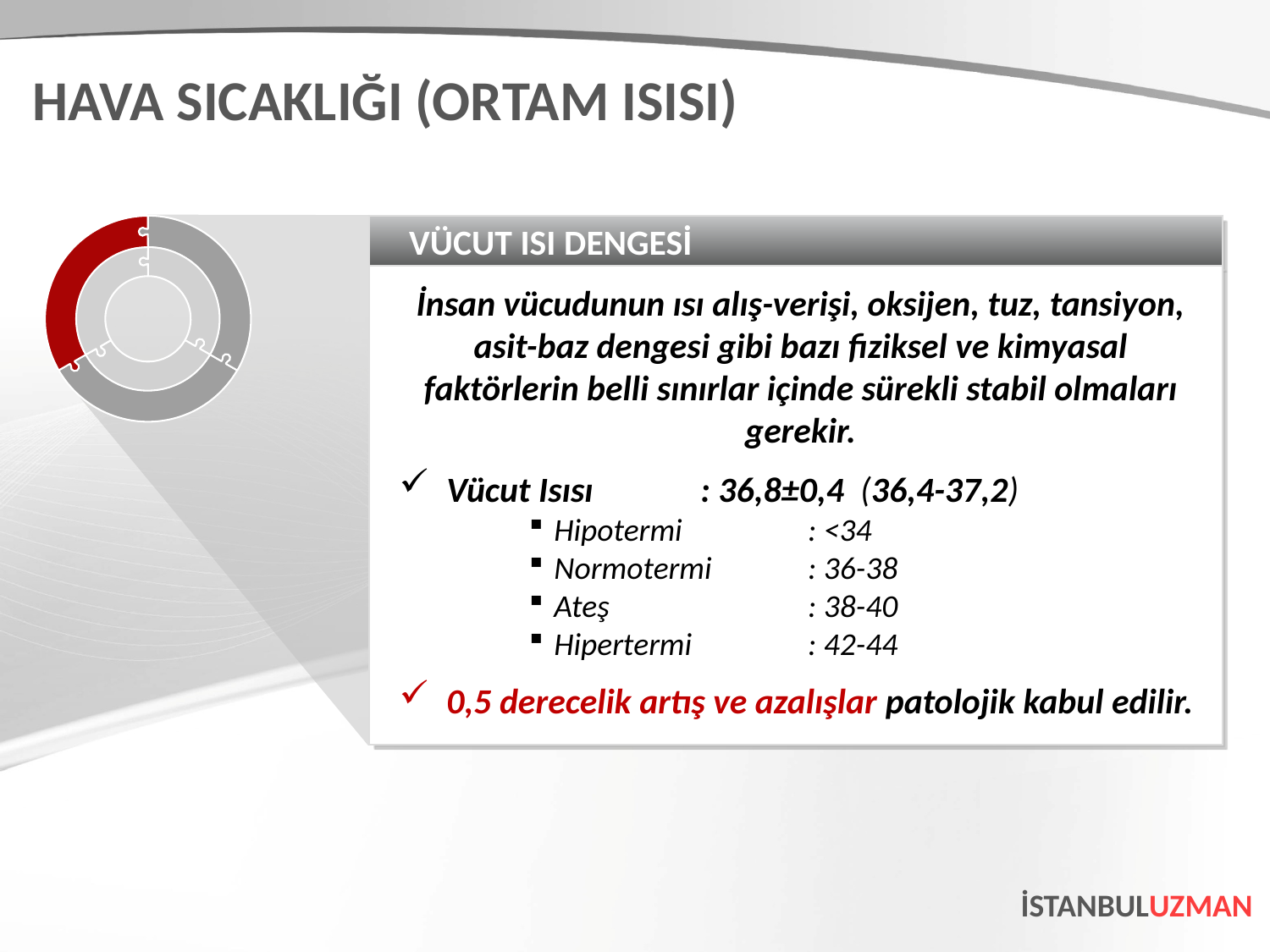

HAVA SICAKLIĞI (ORTAM ISISI)

VÜCUT ISI DENGESİ
İnsan vücudunun ısı alış-verişi, oksijen, tuz, tansiyon, asit-baz dengesi gibi bazı fiziksel ve kimyasal faktörlerin belli sınırlar içinde sürekli stabil olmaları gerekir.

Vücut Isısı	: 36,8±0,4  (36,4-37,2)
Hipotermi	: <34
Normotermi	: 36-38
Ateş		: 38-40
Hipertermi	: 42-44

0,5 derecelik artış ve azalışlar patolojik kabul edilir.

İSTANBULUZMAN